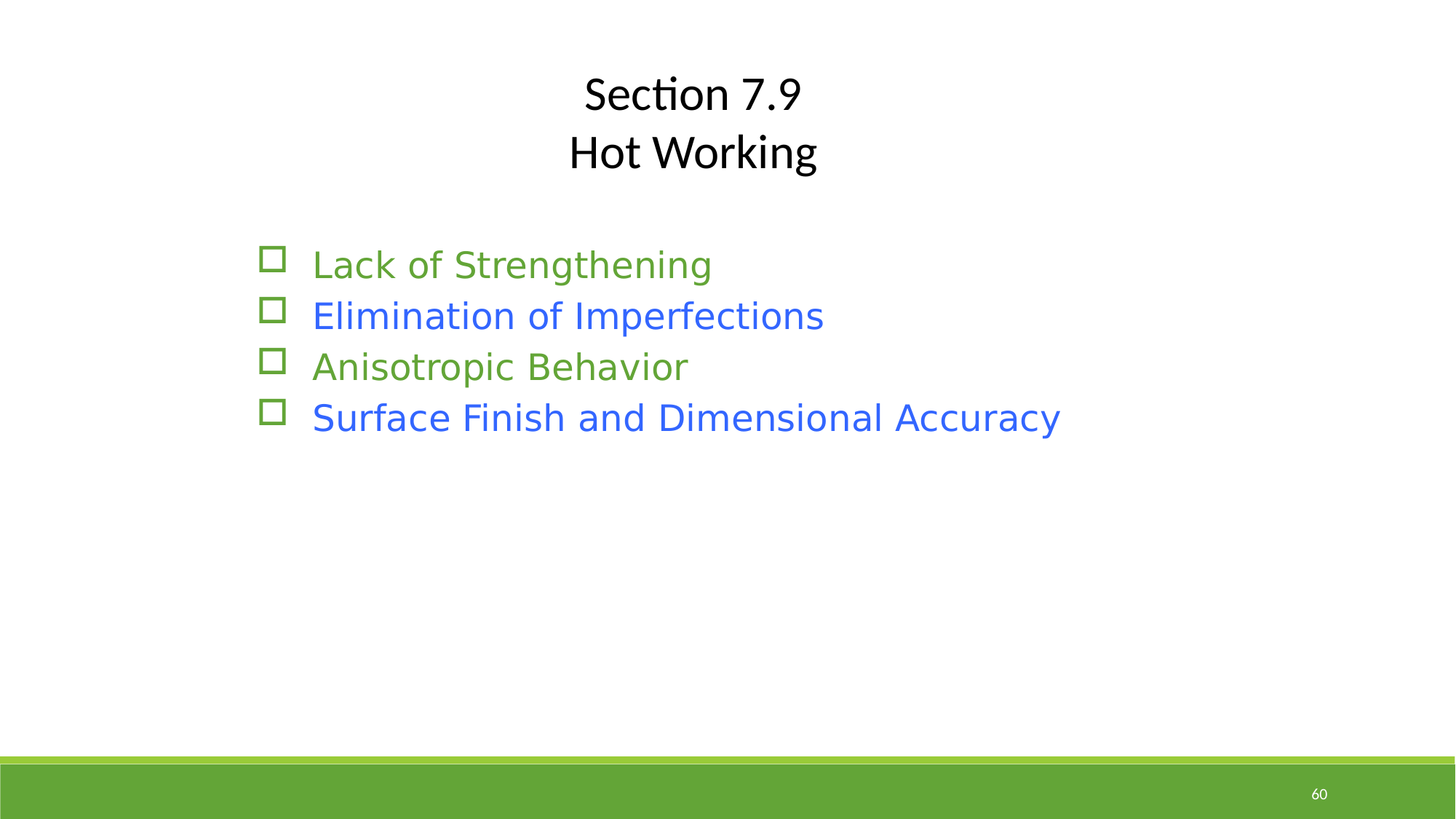

Section 7.9
Hot Working
Lack of Strengthening
Elimination of Imperfections
Anisotropic Behavior
Surface Finish and Dimensional Accuracy
60